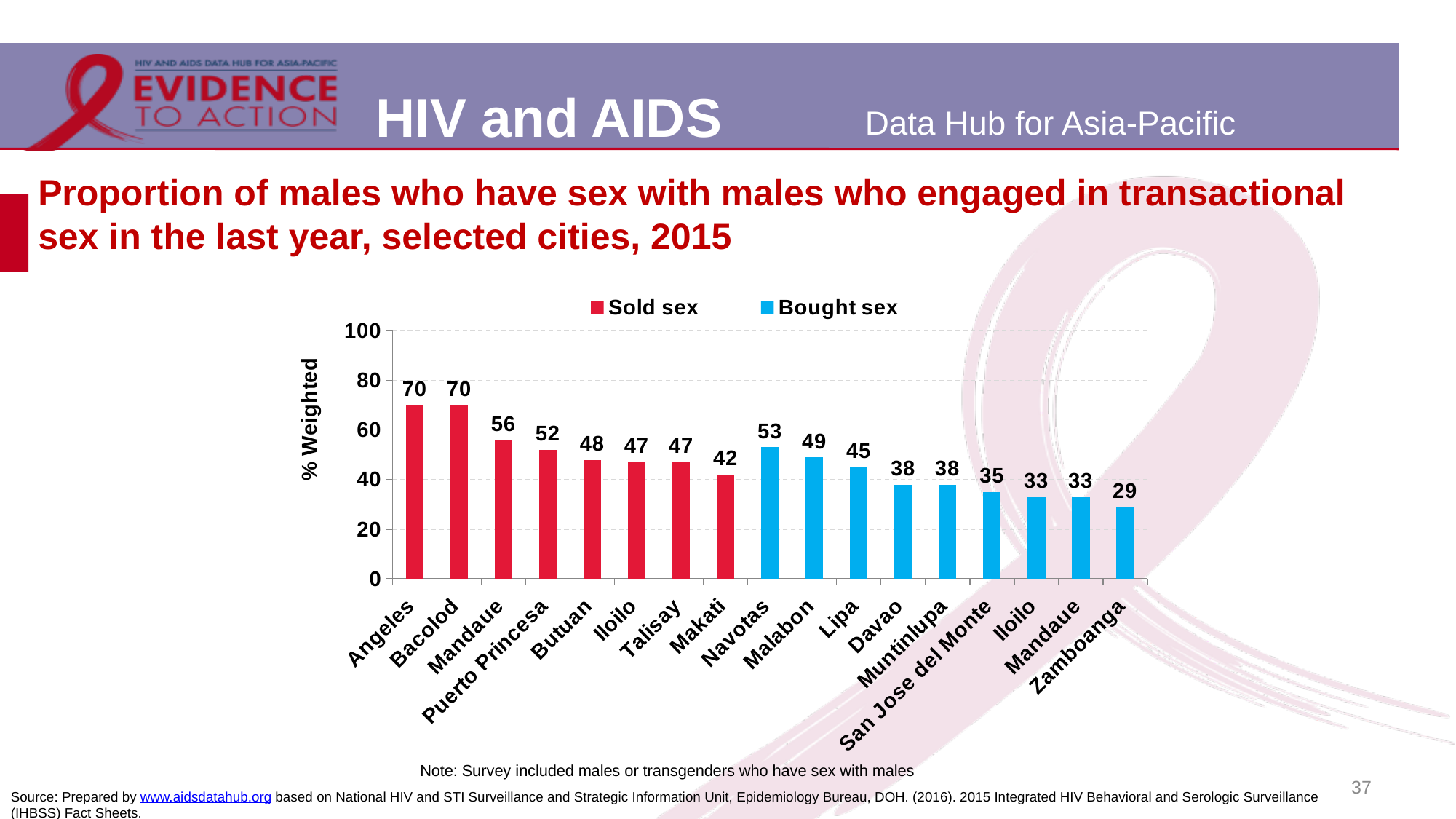

# Proportion of males who have sex with males who engaged in transactional sex in the last year, selected cities, 2015

### Chart

| Category | Sold sex | Bought sex |
|---|---|---|
| Angeles  | 70.0 | None |
| Bacolod  | 70.0 | None |
| Mandaue  | 56.0 | None |
| Puerto Princesa  | 52.0 | None |
| Butuan  | 48.0 | None |
| Iloilo  | 47.0 | None |
| Talisay  | 47.0 | None |
| Makati  | 42.0 | None |
| Navotas  | None | 53.0 |
| Malabon  | None | 49.0 |
| Lipa  | None | 45.0 |
| Davao  | None | 38.0 |
| Muntinlupa  | None | 38.0 |
| San Jose del Monte  | None | 35.0 |
| Iloilo  | None | 33.0 |
| Mandaue  | None | 33.0 |
| Zamboanga  | None | 29.0 |
Note: Survey included males or transgenders who have sex with males
37
Source: Prepared by www.aidsdatahub.org based on National HIV and STI Surveillance and Strategic Information Unit, Epidemiology Bureau, DOH. (2016). 2015 Integrated HIV Behavioral and Serologic Surveillance (IHBSS) Fact Sheets.